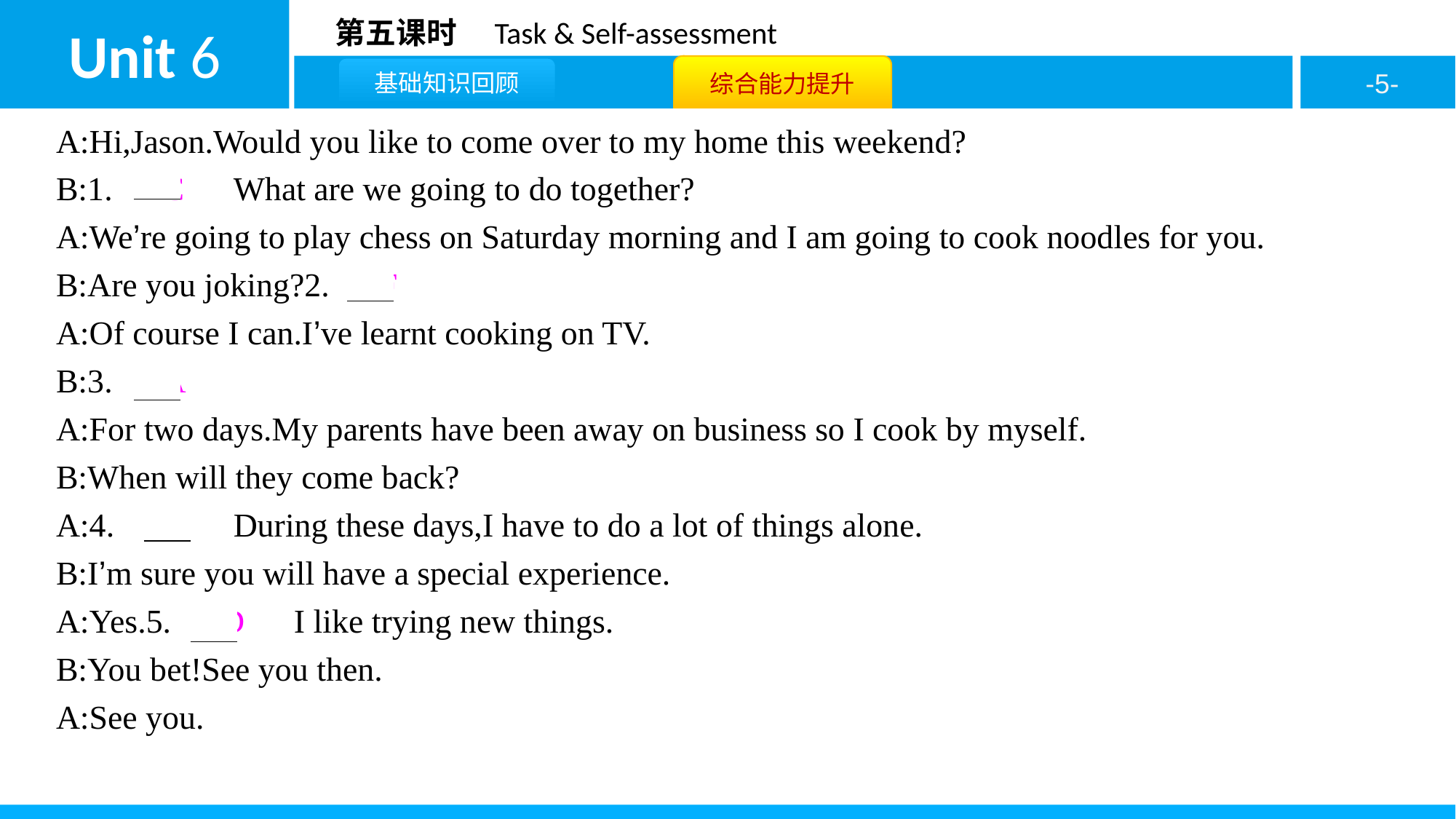

A:Hi,Jason.Would you like to come over to my home this weekend?
B:1.　C　What are we going to do together?
A:We’re going to play chess on Saturday morning and I am going to cook noodles for you.
B:Are you joking?2.　F
A:Of course I can.I’ve learnt cooking on TV.
B:3.　A
A:For two days.My parents have been away on business so I cook by myself.
B:When will they come back?
A:4.　E　During these days,I have to do a lot of things alone.
B:I’m sure you will have a special experience.
A:Yes.5.　D　I like trying new things.
B:You bet!See you then.
A:See you.